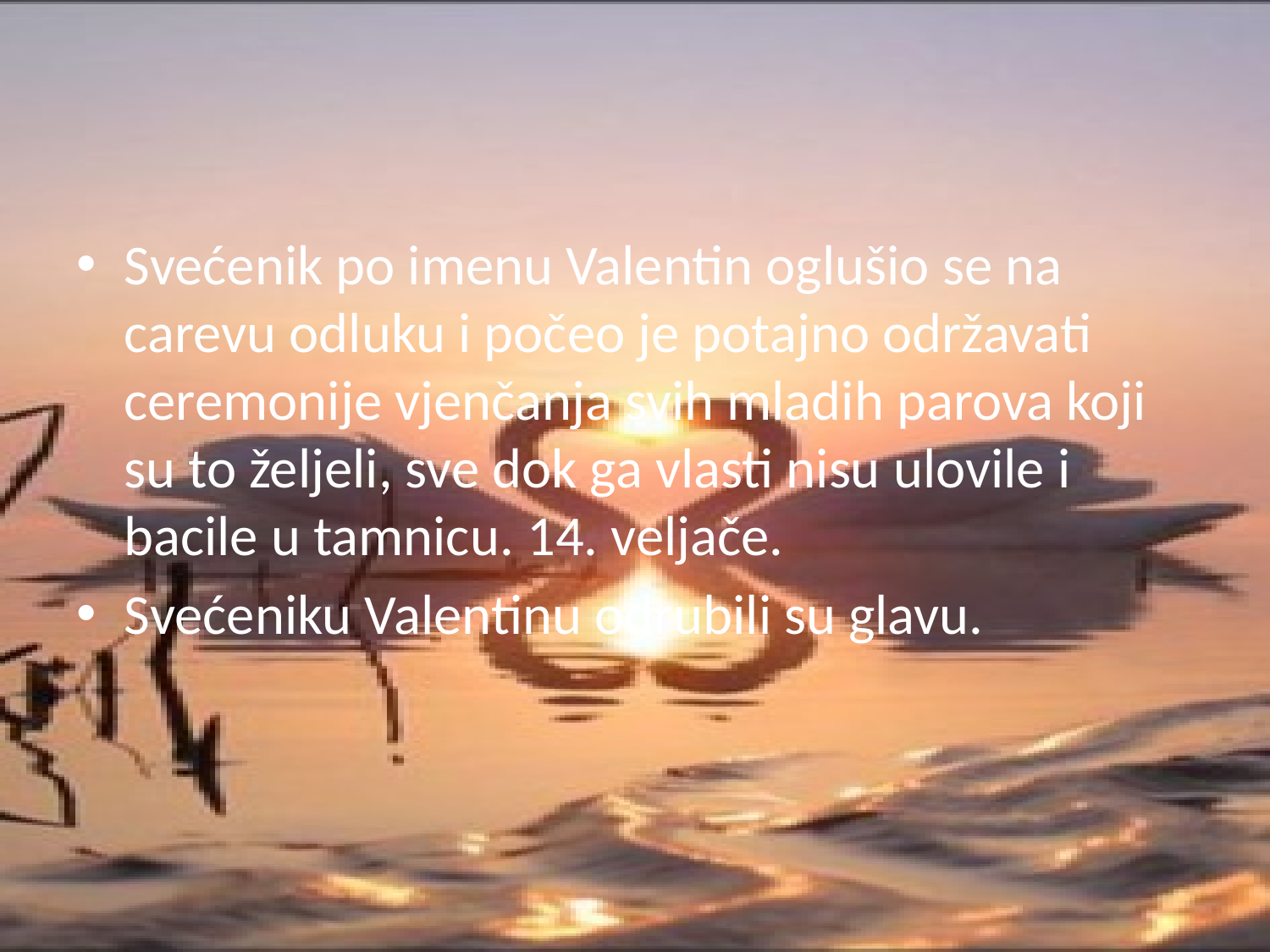

#
Svećenik po imenu Valentin oglušio se na carevu odluku i počeo je potajno održavati ceremonije vjenčanja svih mladih parova koji su to željeli, sve dok ga vlasti nisu ulovile i bacile u tamnicu. 14. veljače.
Svećeniku Valentinu odrubili su glavu.